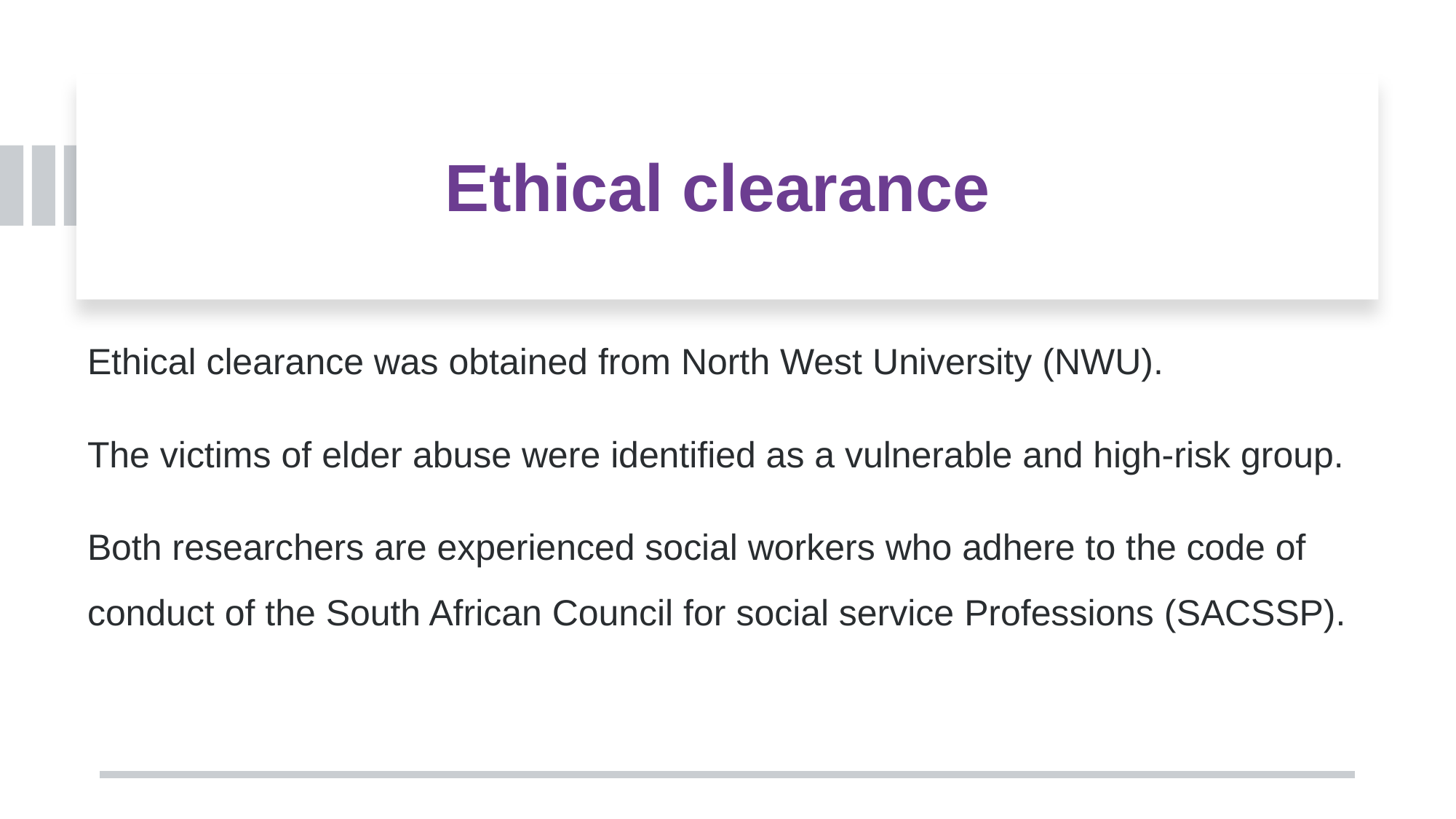

# Ethical clearance

Ethical clearance was obtained from North West University (NWU).
The victims of elder abuse were identified as a vulnerable and high-risk group.
Both researchers are experienced social workers who adhere to the code of conduct of the South African Council for social service Professions (SACSSP).